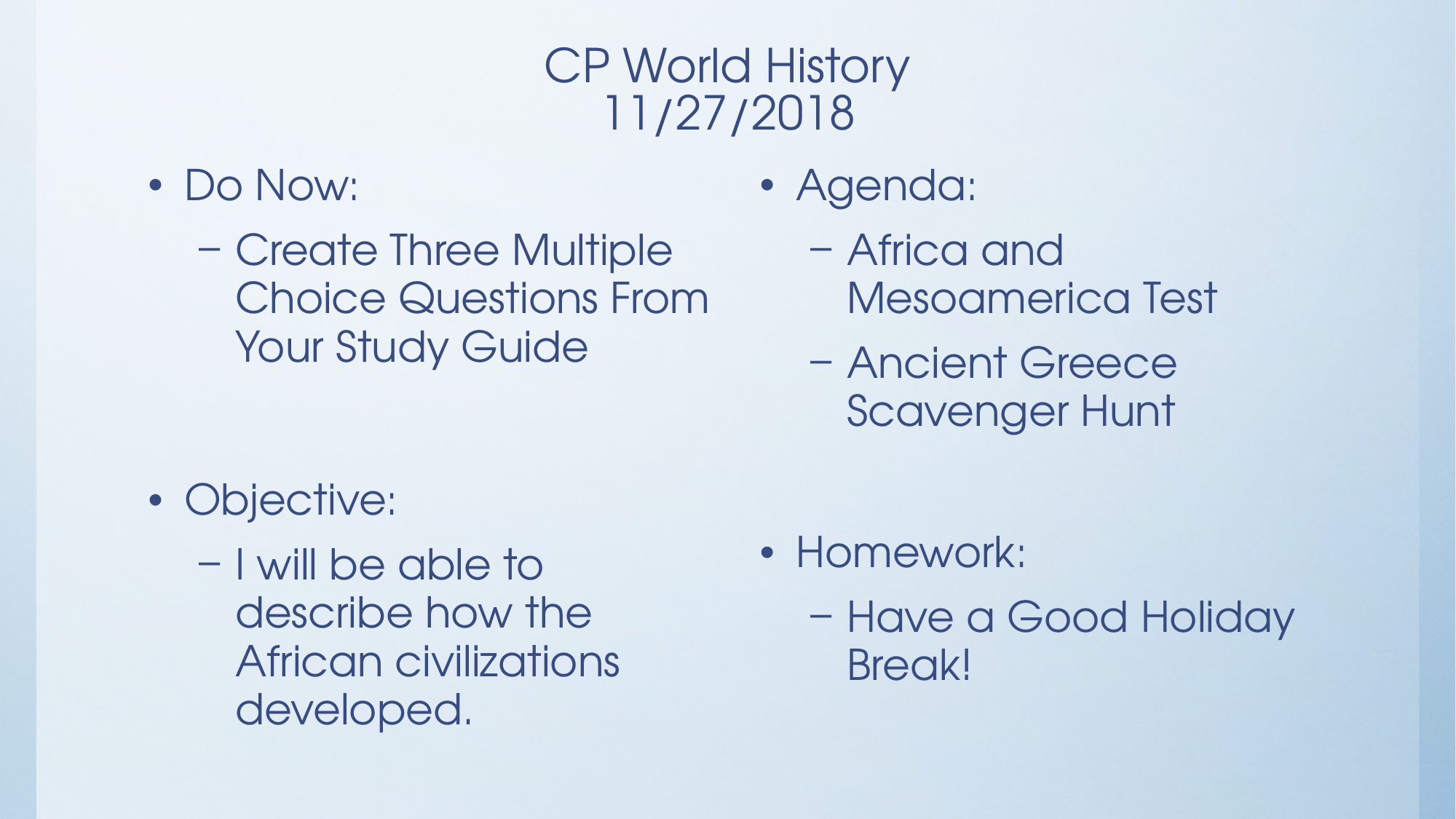

# CP World History 11/27/2018
Do Now:
Create Three Multiple Choice Questions From Your Study Guide

Objective:
I will be able to describe how the African civilizations developed.
Agenda:
Africa and Mesoamerica Test
Ancient Greece Scavenger Hunt

Homework:
Have a Good Holiday Break!